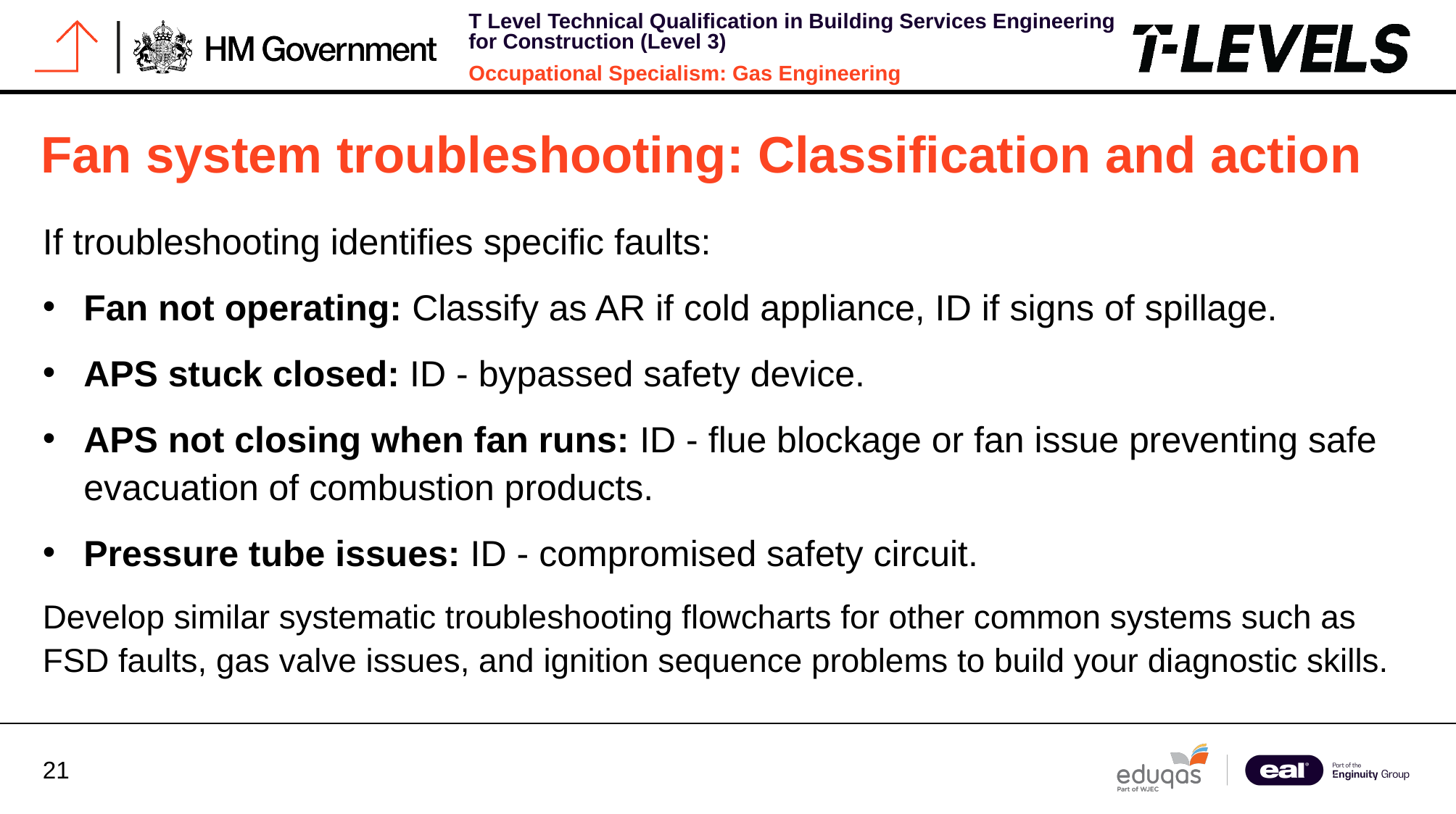

# Fan system troubleshooting: Classification and action
If troubleshooting identifies specific faults:
Fan not operating: Classify as AR if cold appliance, ID if signs of spillage.
APS stuck closed: ID - bypassed safety device.
APS not closing when fan runs: ID - flue blockage or fan issue preventing safe evacuation of combustion products.
Pressure tube issues: ID - compromised safety circuit.
Develop similar systematic troubleshooting flowcharts for other common systems such as FSD faults, gas valve issues, and ignition sequence problems to build your diagnostic skills.